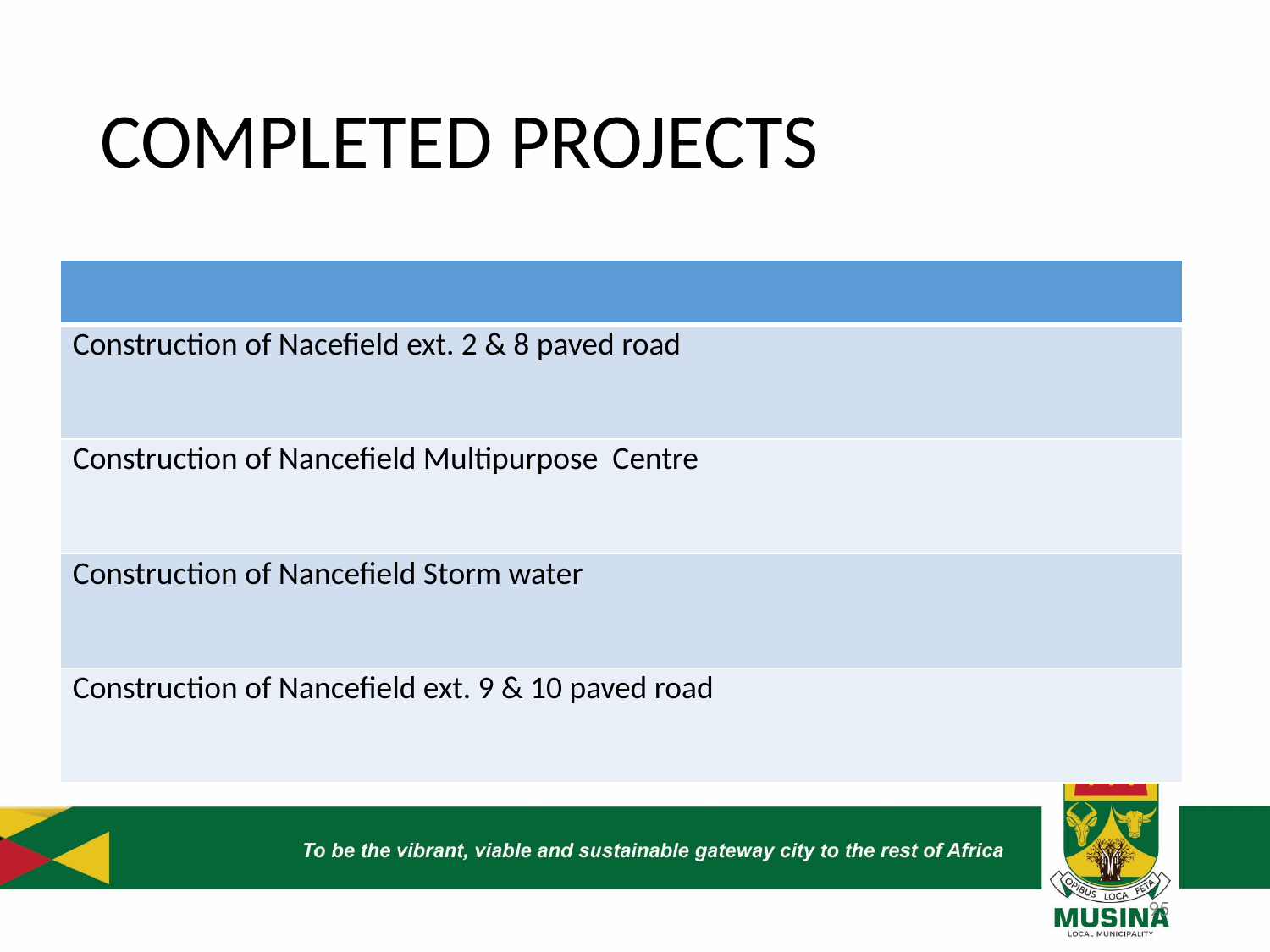

# COMPLETED PROJECTS

|  |
| --- |
| Construction of Nacefield ext. 2 & 8 paved road |
| Construction of Nancefield Multipurpose Centre |
| Construction of Nancefield Storm water |
| Construction of Nancefield ext. 9 & 10 paved road |
95